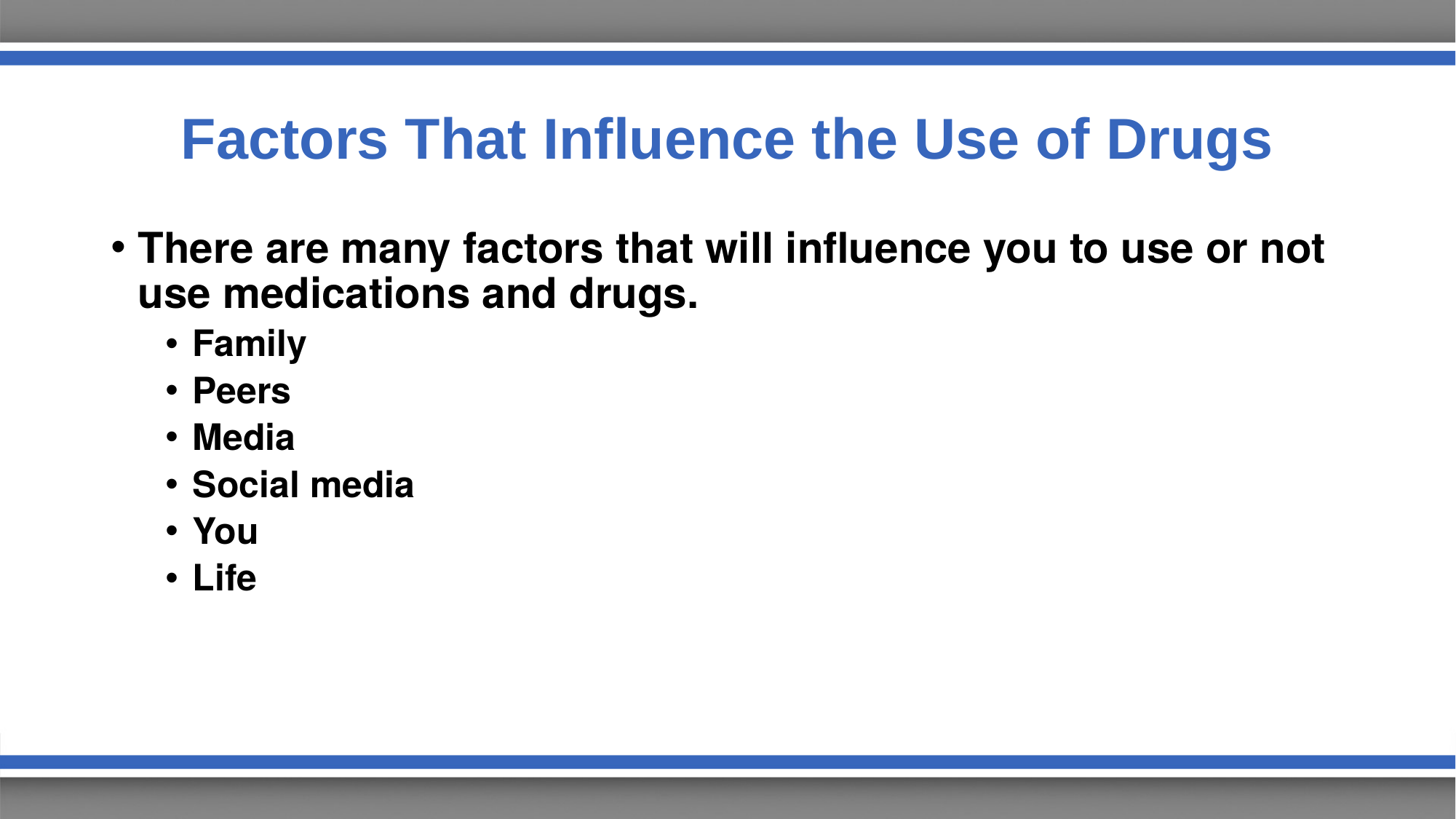

# Factors That Influence the Use of Drugs
There are many factors that will influence you to use or not use medications and drugs.
Family
Peers
Media
Social media
You
Life